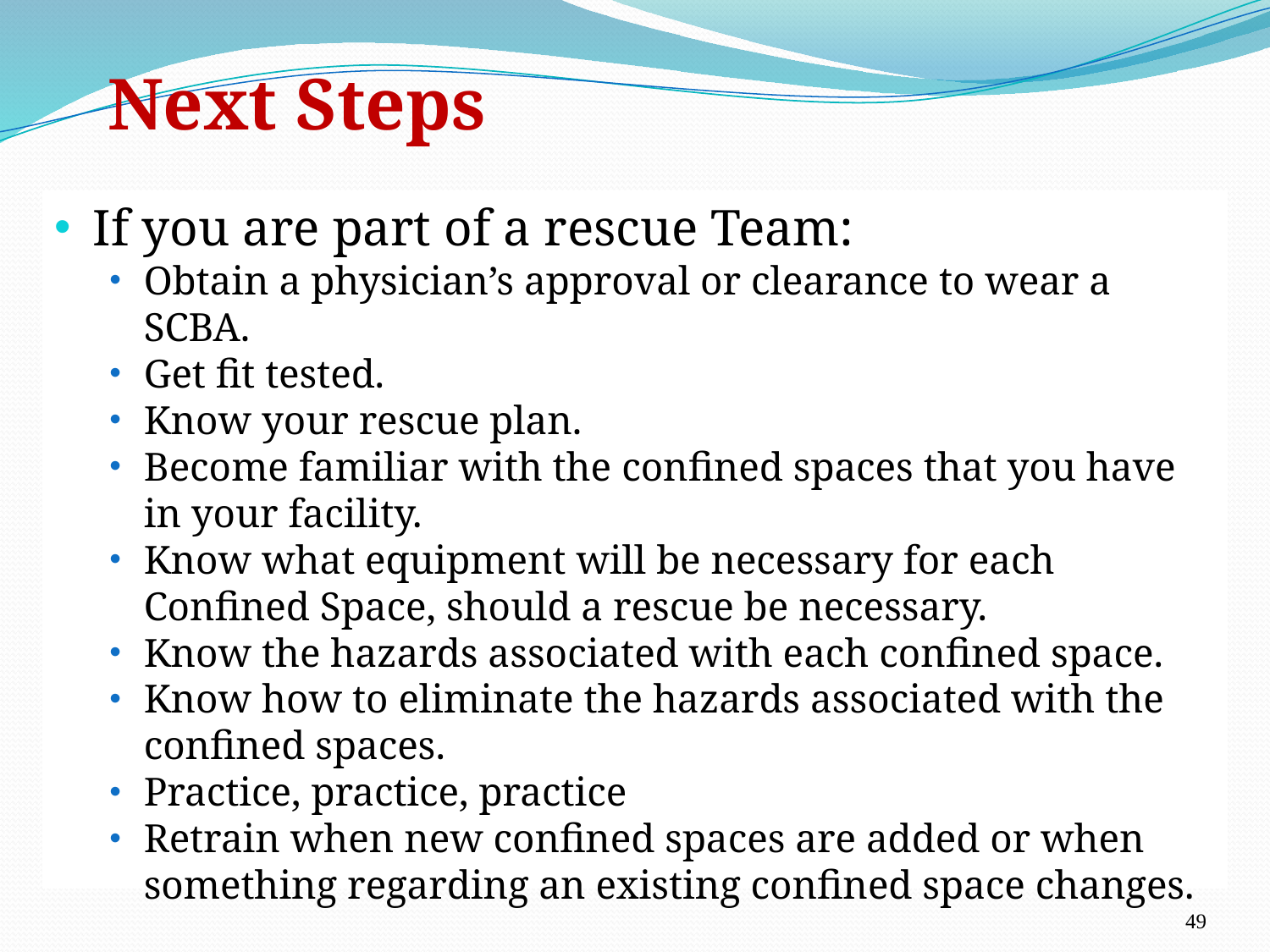

Next Steps
If you are part of a rescue Team:
Obtain a physician’s approval or clearance to wear a SCBA.
Get fit tested.
Know your rescue plan.
Become familiar with the confined spaces that you have in your facility.
Know what equipment will be necessary for each Confined Space, should a rescue be necessary.
Know the hazards associated with each confined space.
Know how to eliminate the hazards associated with the confined spaces.
Practice, practice, practice
Retrain when new confined spaces are added or when something regarding an existing confined space changes.
49